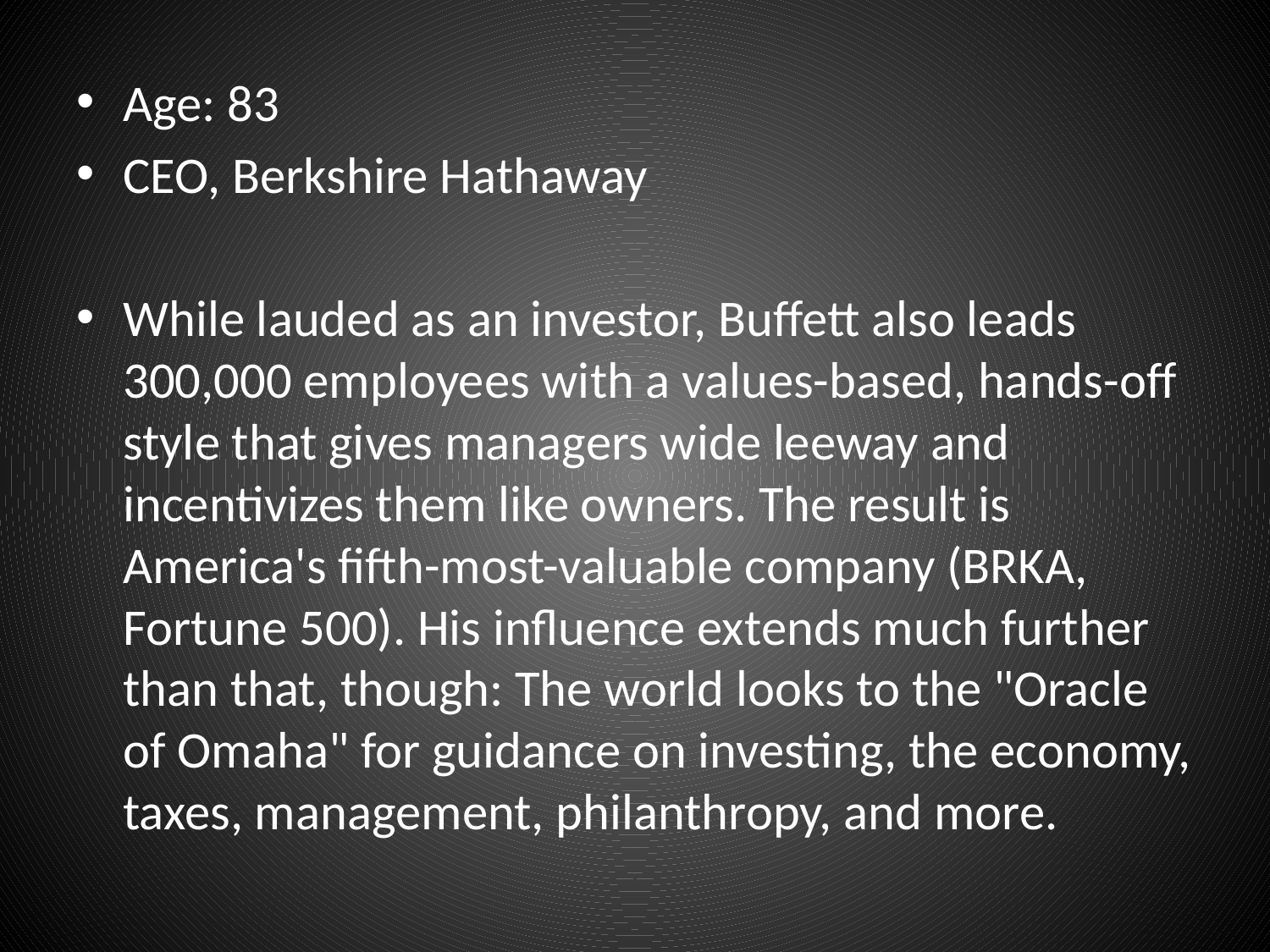

Age: 83
CEO, Berkshire Hathaway

While lauded as an investor, Buffett also leads 300,000 employees with a values-based, hands-off style that gives managers wide leeway and incentivizes them like owners. The result is America's fifth-most-valuable company (BRKA, Fortune 500). His influence extends much further than that, though: The world looks to the "Oracle of Omaha" for guidance on investing, the economy, taxes, management, philanthropy, and more.